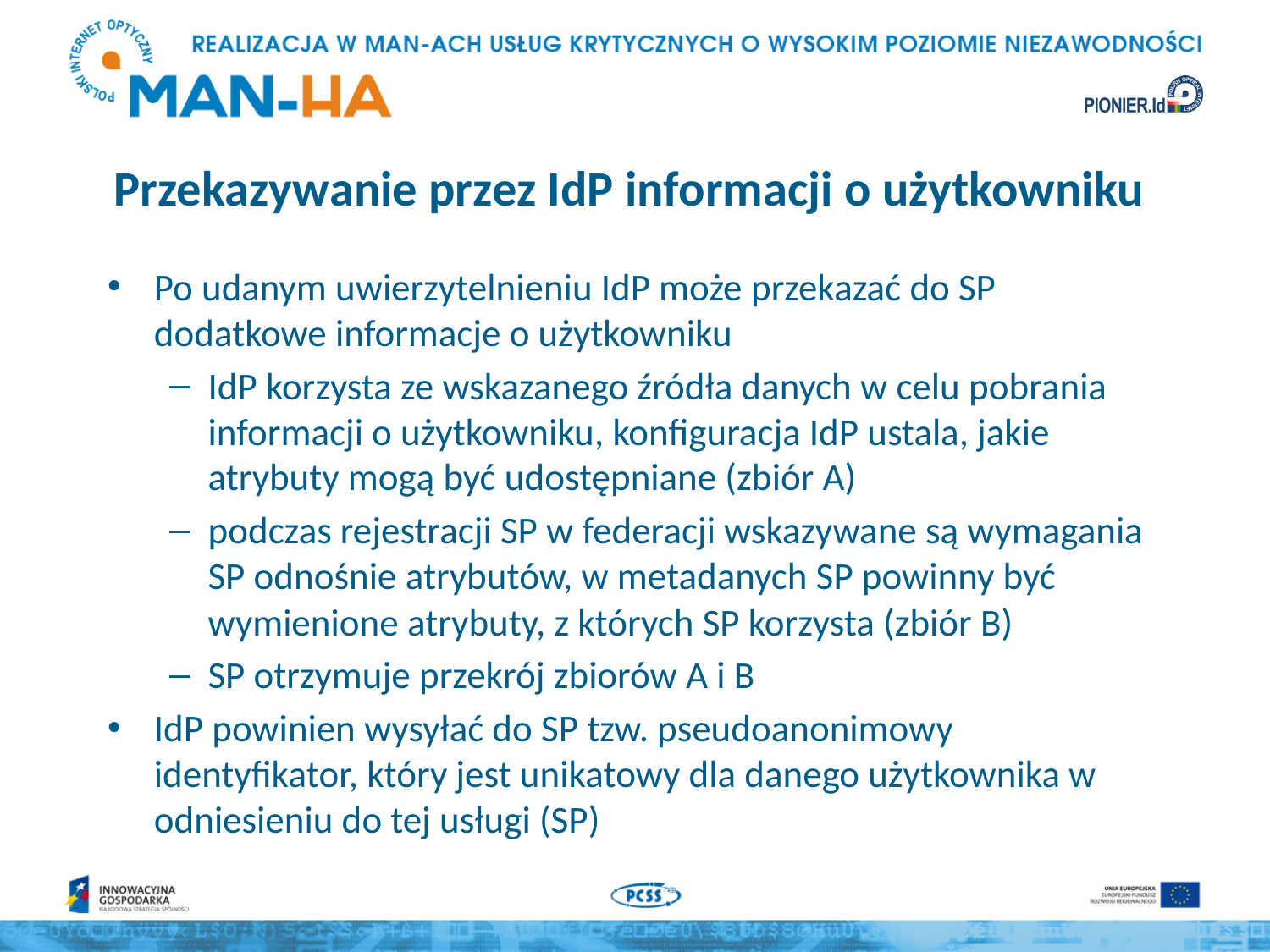

# Przekazywanie przez IdP informacji o użytkowniku
Po udanym uwierzytelnieniu IdP może przekazać do SP dodatkowe informacje o użytkowniku
IdP korzysta ze wskazanego źródła danych w celu pobrania informacji o użytkowniku, konfiguracja IdP ustala, jakie atrybuty mogą być udostępniane (zbiór A)
podczas rejestracji SP w federacji wskazywane są wymagania SP odnośnie atrybutów, w metadanych SP powinny być wymienione atrybuty, z których SP korzysta (zbiór B)
SP otrzymuje przekrój zbiorów A i B
IdP powinien wysyłać do SP tzw. pseudoanonimowy identyfikator, który jest unikatowy dla danego użytkownika w odniesieniu do tej usługi (SP)